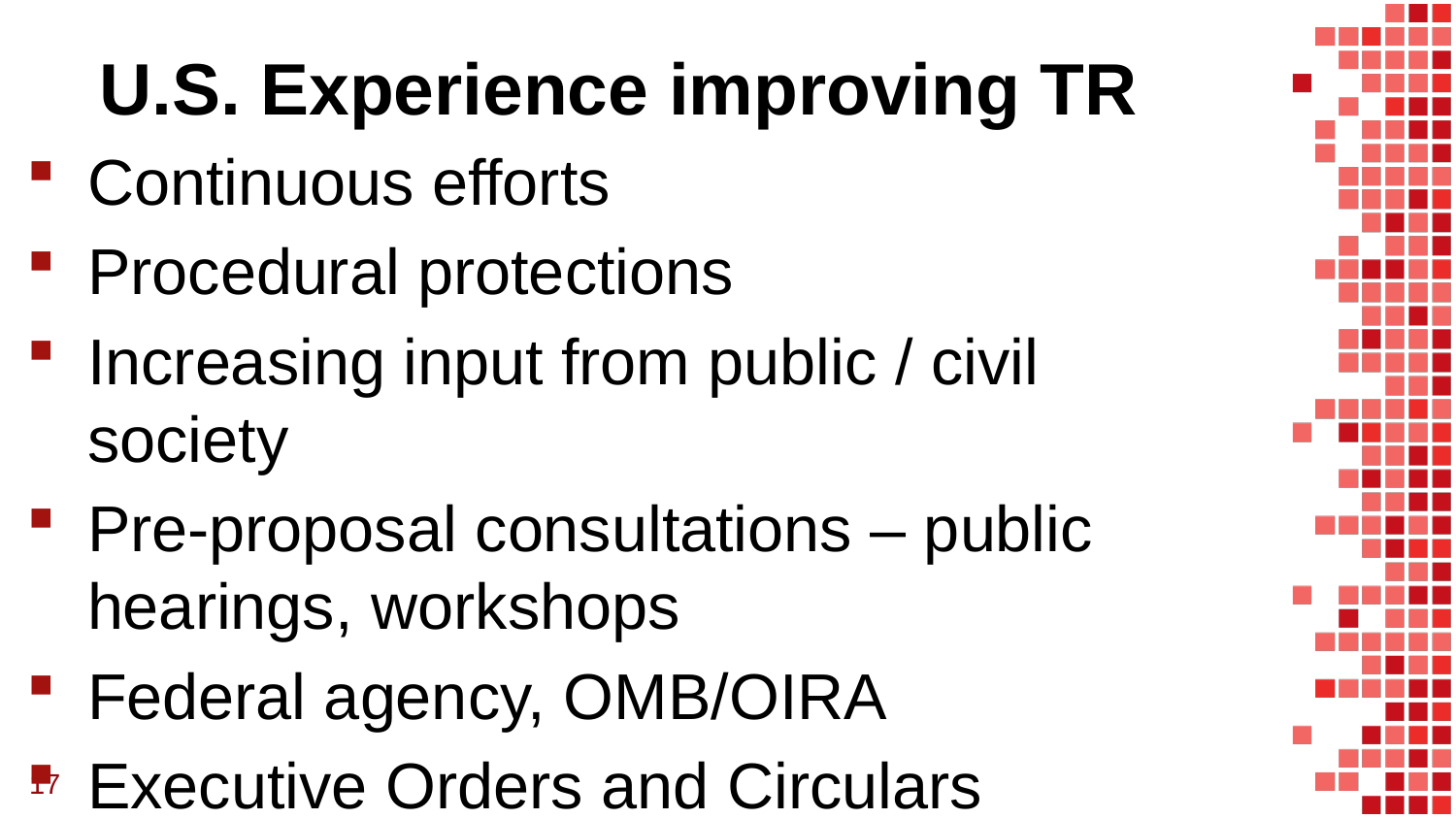

# U.S. Experience improving TR
Continuous efforts
Procedural protections
Increasing input from public / civil society
Pre-proposal consultations – public hearings, workshops
Federal agency, OMB/OIRA
Executive Orders and Circulars

17